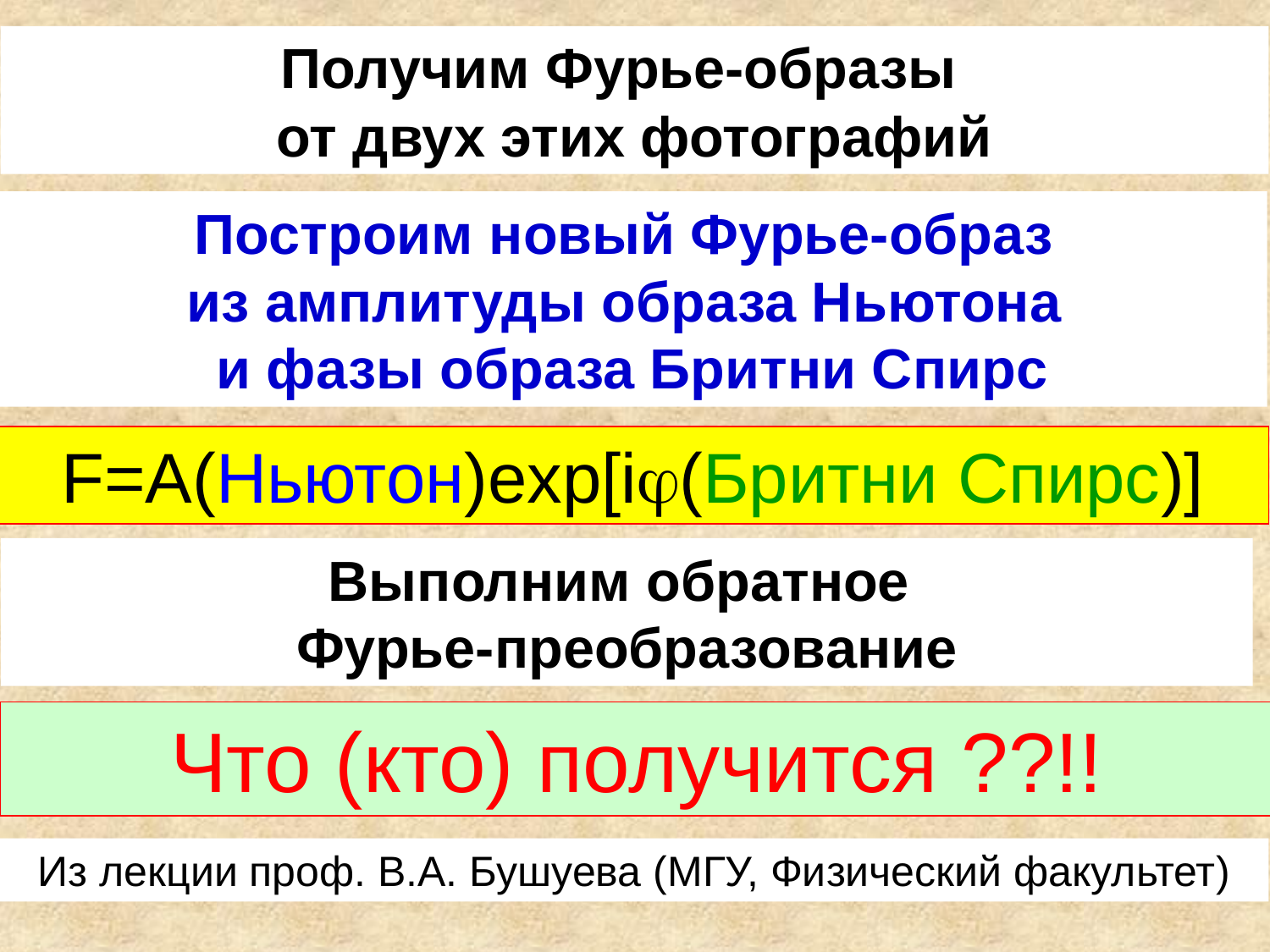

Получим Фурье-образы
от двух этих фотографий
Построим новый Фурье-образ
из амплитуды образа Ньютона
и фазы образа Бритни Спирс
F=A(Ньютон)exp[iϕ(Бритни Спирс)]
Выполним обратное
Фурье-преобразование
Что (кто) получится ??!!
Из лекции проф. В.А. Бушуева (МГУ, Физический факультет)